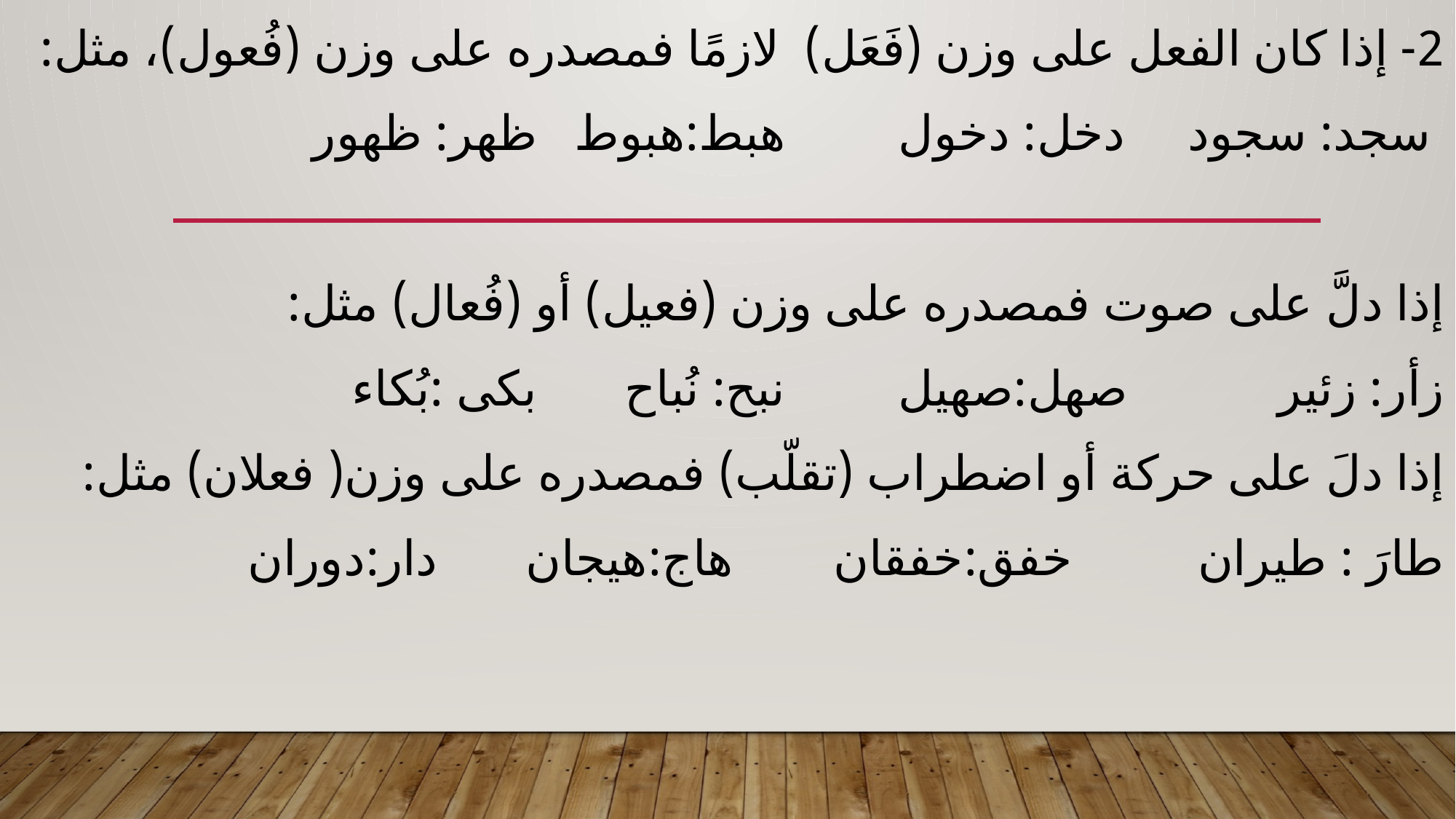

2- إذا كان الفعل على وزن (فَعَل)  لازمًا فمصدره على وزن (فُعول)، مثل:
 سجد: سجود     دخل: دخول         هبط:هبوط   ظهر: ظهور

إذا دلَّ على صوت فمصدره على وزن (فعيل) أو (فُعال) مثل:
زأر: زئير            صهل:صهيل         نبح: نُباح       بكى :بُكاء
إذا دلَ على حركة أو اضطراب (تقلّب) فمصدره على وزن( فعلان) مثل:
طارَ : طيران          خفق:خفقان        هاج:هيجان       دار:دوران